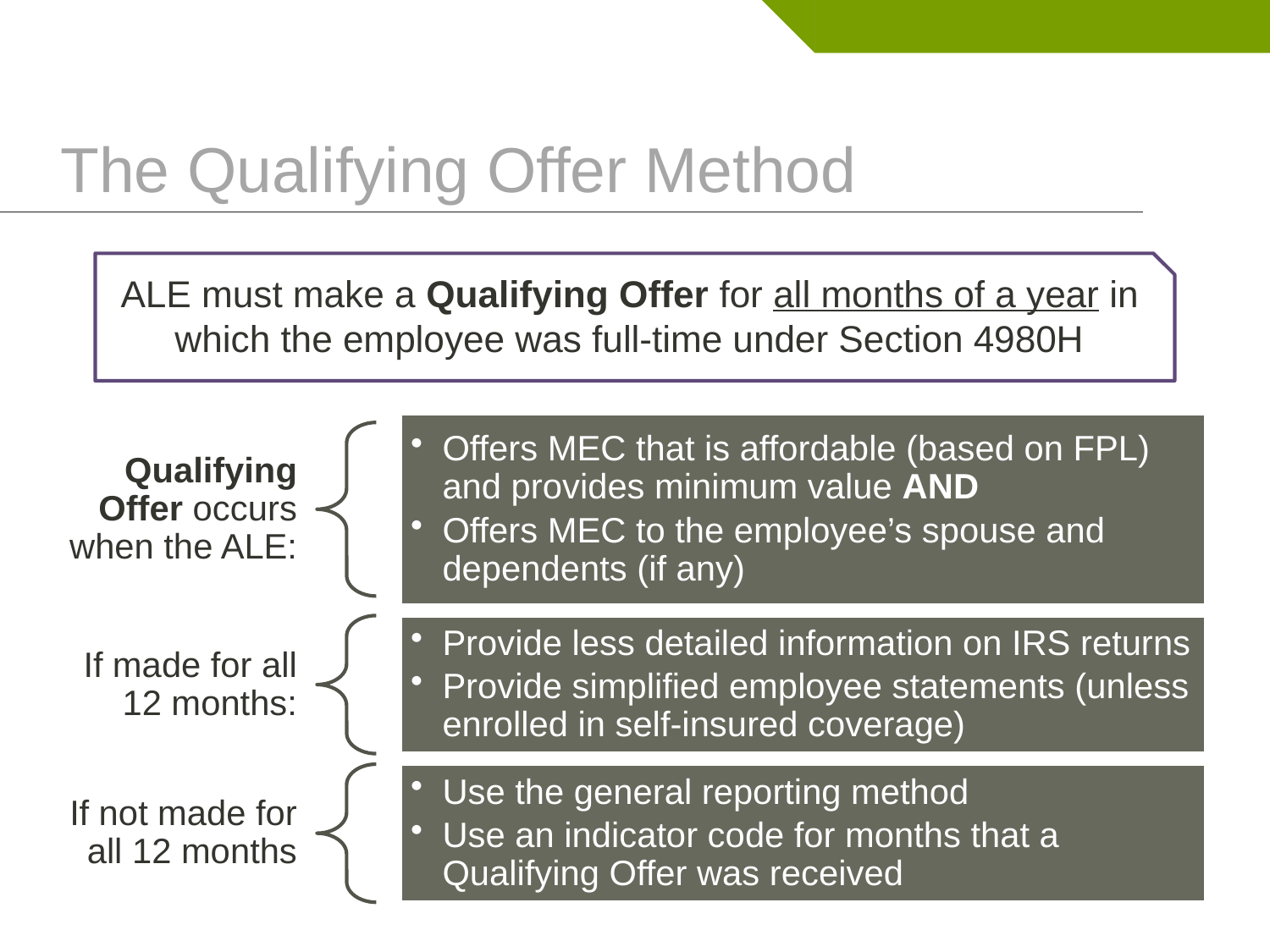

# The Qualifying Offer Method
ALE must make a Qualifying Offer for all months of a year in which the employee was full-time under Section 4980H

Qualifying Offer occurs when the ALE:
Offers MEC that is affordable (based on FPL) and provides minimum value AND
Offers MEC to the employee’s spouse and dependents (if any)
If made for all 12 months:
Provide less detailed information on IRS returns
Provide simplified employee statements (unless enrolled in self-insured coverage)
If not made for all 12 months
Use the general reporting method
Use an indicator code for months that a Qualifying Offer was received